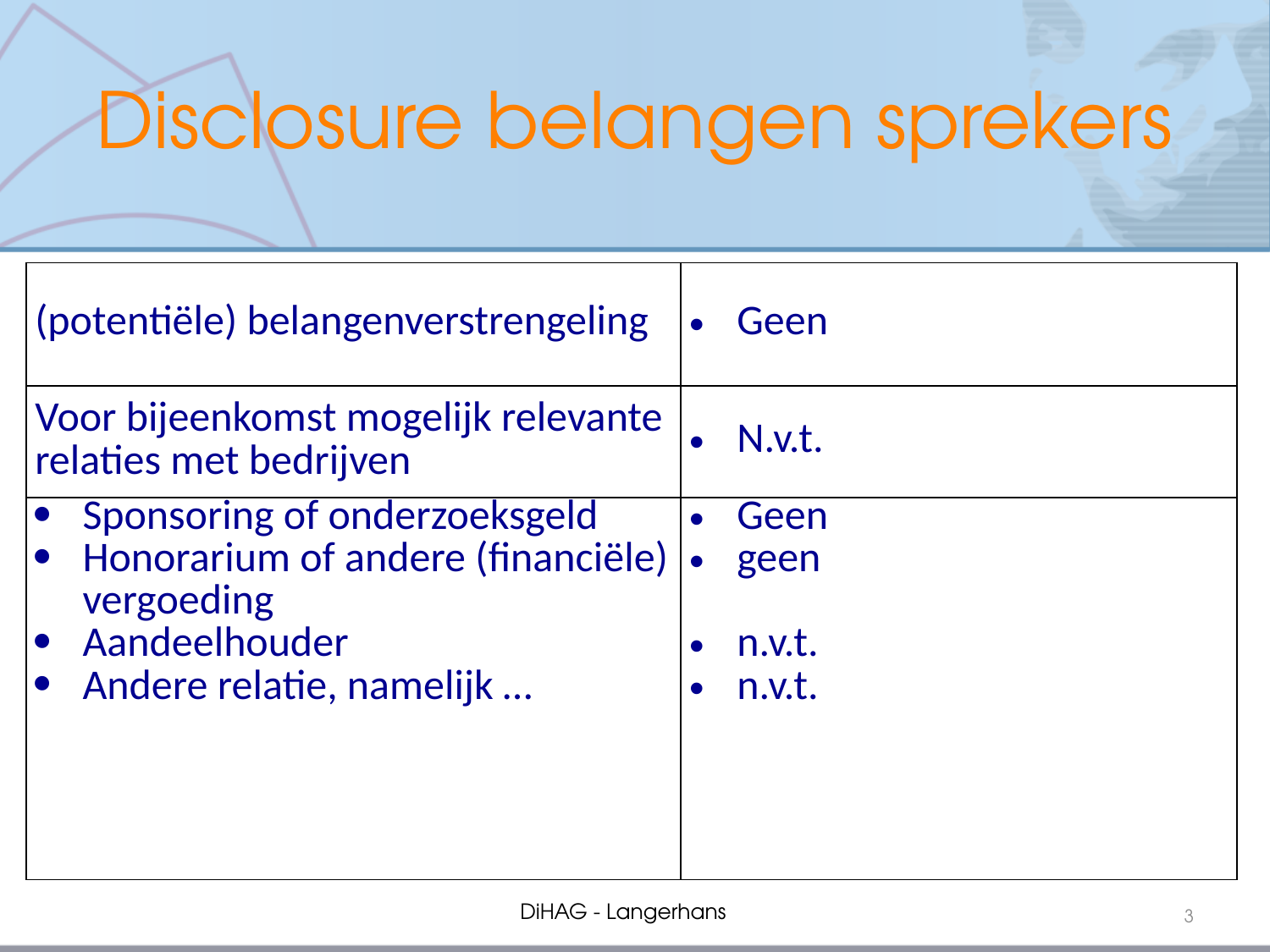

# Disclosure belangen sprekers
| (potentiële) belangenverstrengeling | Geen |
| --- | --- |
| Voor bijeenkomst mogelijk relevante relaties met bedrijven | N.v.t. |
| Sponsoring of onderzoeksgeld Honorarium of andere (financiële) vergoeding Aandeelhouder Andere relatie, namelijk … | Geen geen   n.v.t. n.v.t. |
DiHAG - Langerhans
3